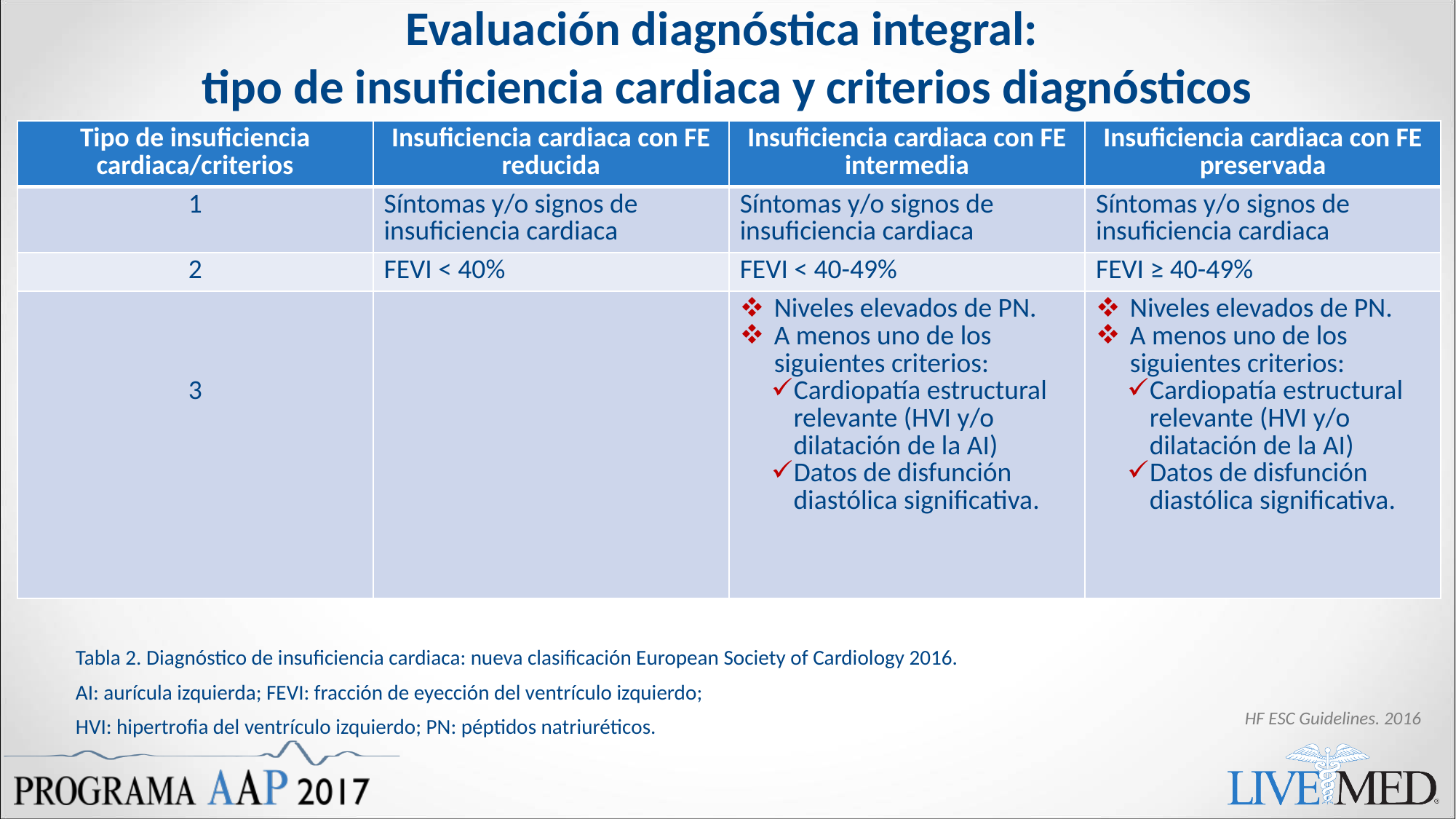

# Evaluación diagnóstica integral: tipo de insuficiencia cardiaca y criterios diagnósticos
| Tipo de insuficiencia cardiaca/criterios | Insuficiencia cardiaca con FE reducida | Insuficiencia cardiaca con FE intermedia | Insuficiencia cardiaca con FE preservada |
| --- | --- | --- | --- |
| 1 | Síntomas y/o signos de insuficiencia cardiaca | Síntomas y/o signos de insuficiencia cardiaca | Síntomas y/o signos de insuficiencia cardiaca |
| 2 | FEVI < 40% | FEVI < 40-49% | FEVI ≥ 40-49% |
| 3 |  | Niveles elevados de PN. A menos uno de los siguientes criterios: Cardiopatía estructural relevante (HVI y/o dilatación de la AI) Datos de disfunción diastólica significativa. | Niveles elevados de PN. A menos uno de los siguientes criterios: Cardiopatía estructural relevante (HVI y/o dilatación de la AI) Datos de disfunción diastólica significativa. |
Tabla 2. Diagnóstico de insuficiencia cardiaca: nueva clasificación European Society of Cardiology 2016.
AI: aurícula izquierda; FEVI: fracción de eyección del ventrículo izquierdo;
HVI: hipertrofia del ventrículo izquierdo; PN: péptidos natriuréticos.
HF ESC Guidelines. 2016